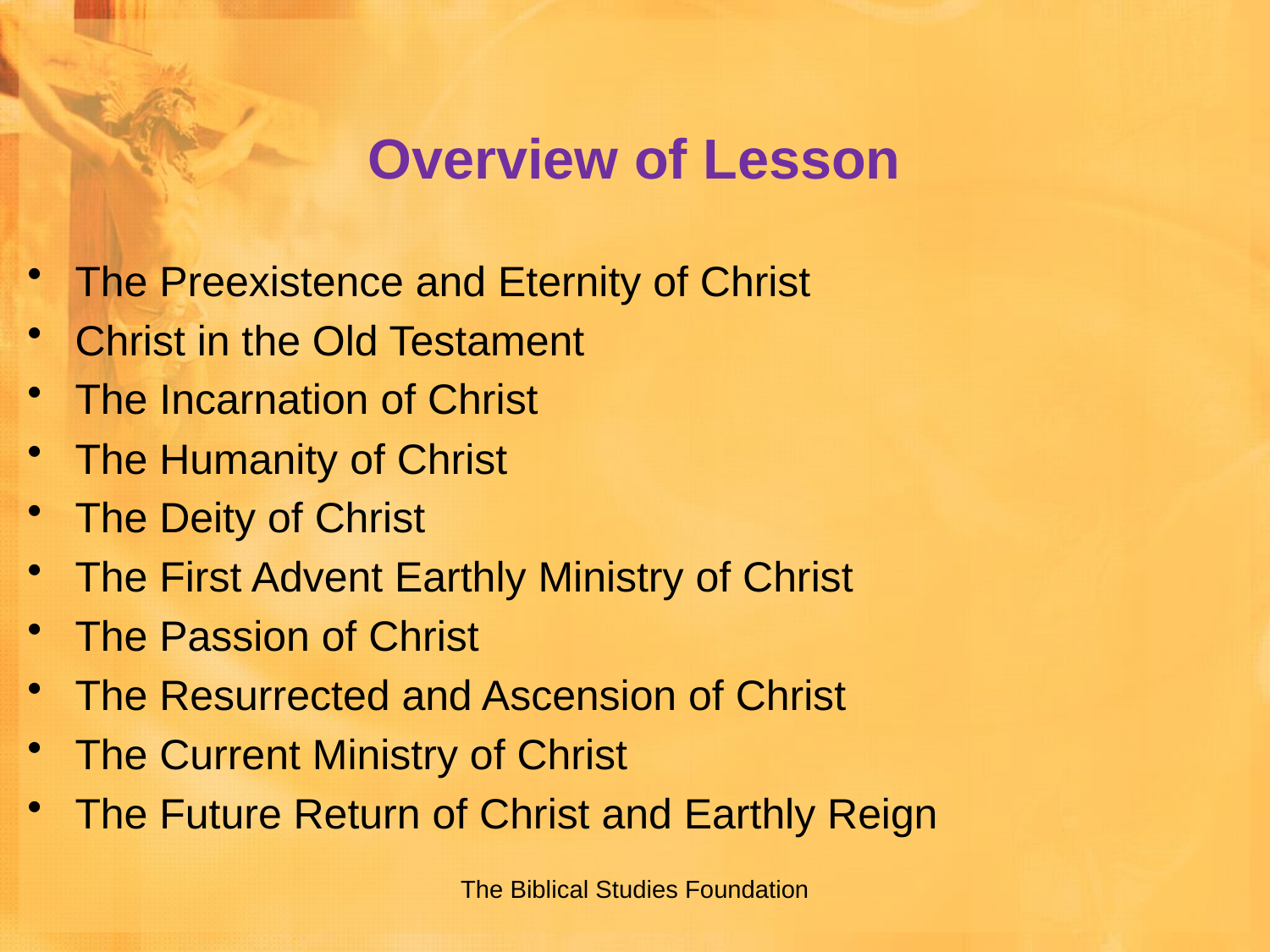

# Overview of Lesson

The Preexistence and Eternity of Christ
Christ in the Old Testament
The Incarnation of Christ
The Humanity of Christ
The Deity of Christ
The First Advent Earthly Ministry of Christ
The Passion of Christ
The Resurrected and Ascension of Christ
The Current Ministry of Christ
The Future Return of Christ and Earthly Reign

The Biblical Studies Foundation